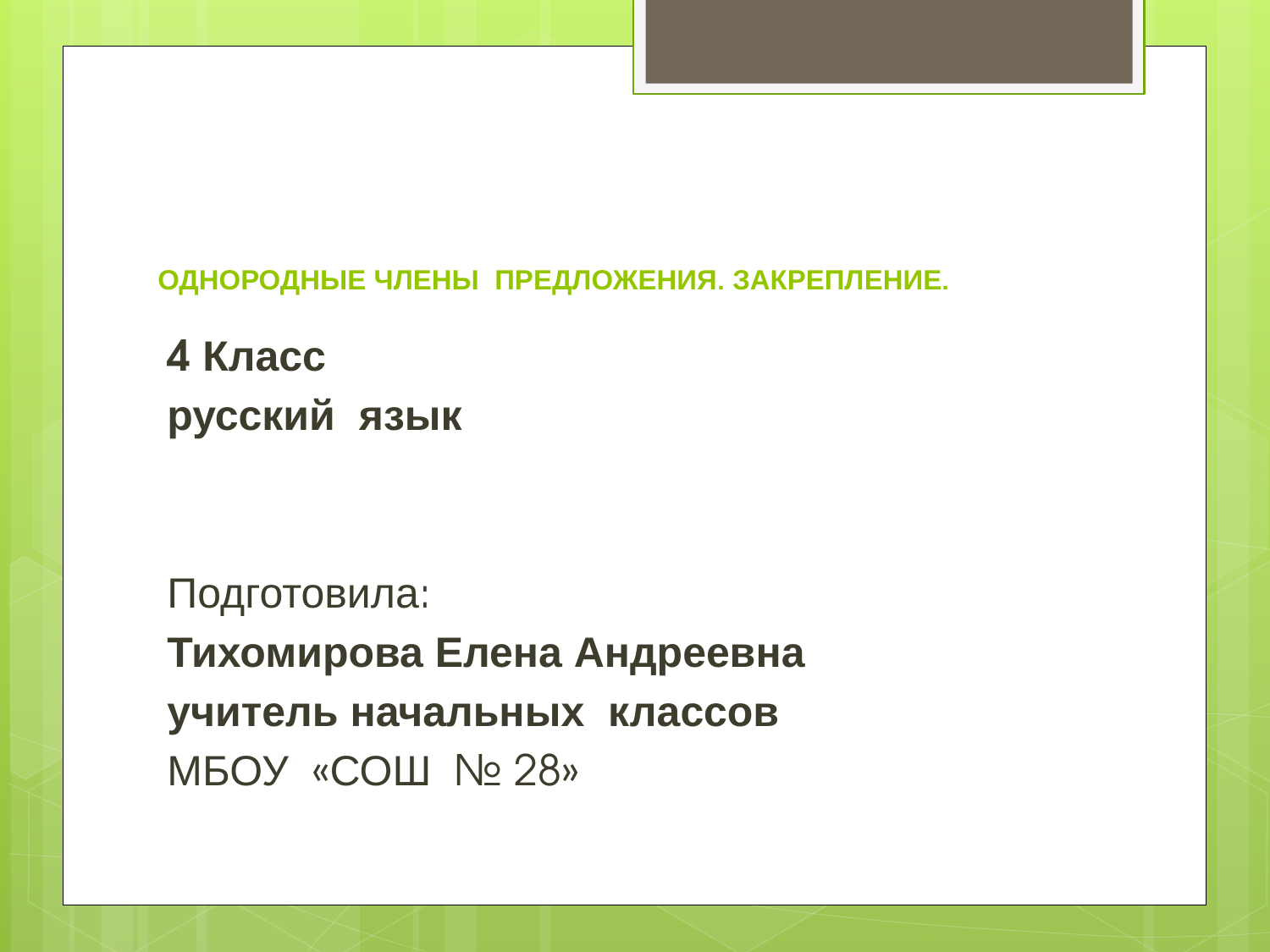

# ОДНОРОДНЫЕ ЧЛЕНЫ  ПРЕДЛОЖЕНИЯ. ЗАКРЕПЛЕНИЕ.
4 Класс
русский  язык

Подготовила:
Тихомирова Елена Андреевна
учитель начальных  классов
МБОУ  «СОШ  № 28»